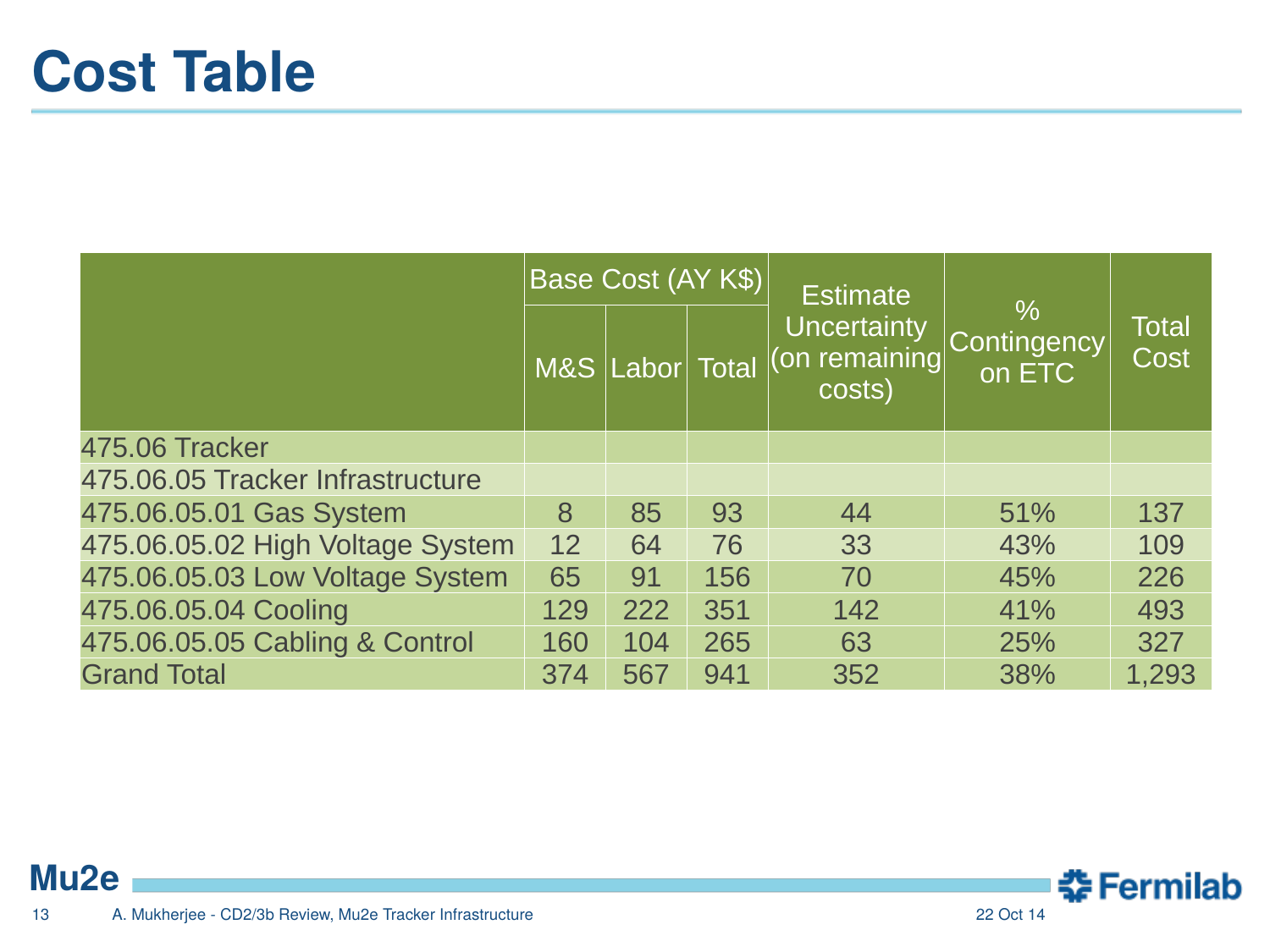

# Cost Table
|  | Base Cost (AY K$) |  |  | Estimate Uncertainty (on remaining costs) | % Contingency on ETC | Total Cost |
| --- | --- | --- | --- | --- | --- | --- |
|  | M&S | Labor | Total |  |  |  |
| 475.06 Tracker |  |  |  |  |  |  |
| 475.06.05 Tracker Infrastructure |  |  |  |  |  |  |
| 475.06.05.01 Gas System | 8 | 85 | 93 | 44 | 51% | 137 |
| 475.06.05.02 High Voltage System | 12 | 64 | 76 | 33 | 43% | 109 |
| 475.06.05.03 Low Voltage System | 65 | 91 | 156 | 70 | 45% | 226 |
| 475.06.05.04 Cooling | 129 | 222 | 351 | 142 | 41% | 493 |
| 475.06.05.05 Cabling & Control | 160 | 104 | 265 | 63 | 25% | 327 |
| Grand Total | 374 | 567 | 941 | 352 | 38% | 1,293 |
13
A. Mukherjee - CD2/3b Review, Mu2e Tracker Infrastructure
22 Oct 14